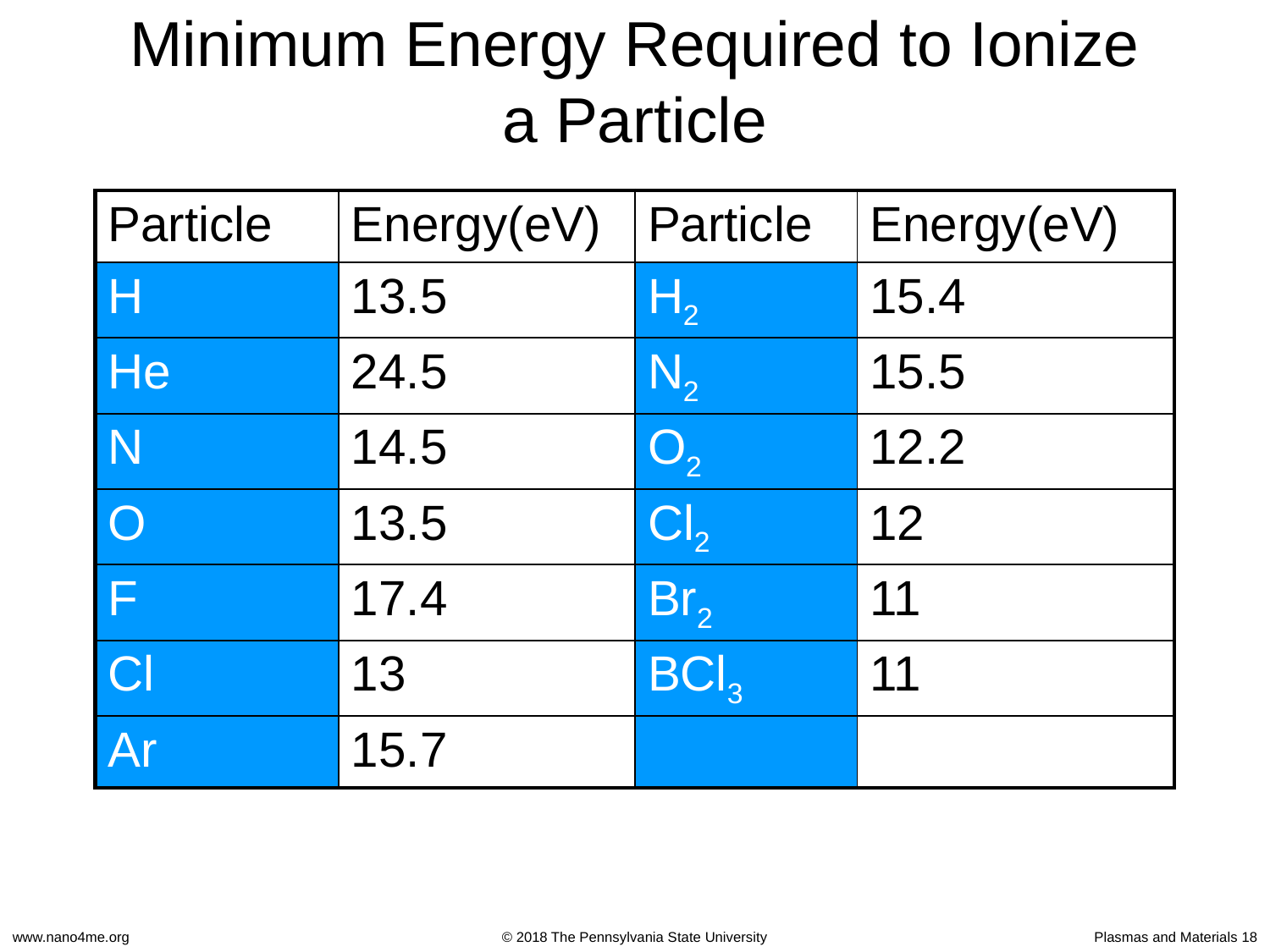

# Minimum Energy Required to Ionize a Particle
| Particle | Energy(eV) | Particle | Energy(eV) |
| --- | --- | --- | --- |
| H | 13.5 | H2 | 15.4 |
| He | 24.5 | N2 | 15.5 |
| N | 14.5 | O2 | 12.2 |
| O | 13.5 | Cl2 | 12 |
| F | 17.4 | Br2 | 11 |
| Cl | 13 | BCl3 | 11 |
| Ar | 15.7 |  |  |